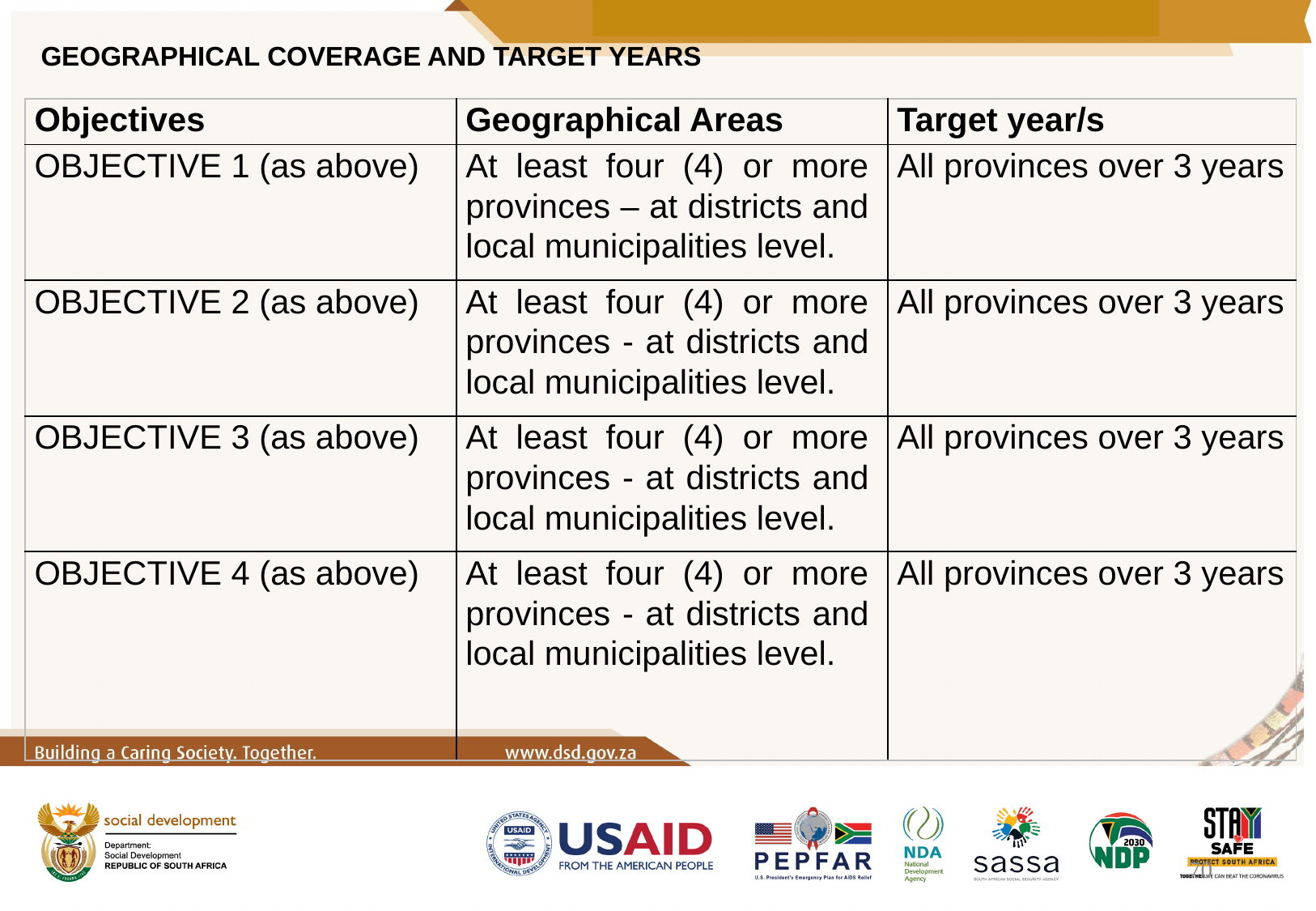

# GEOGRAPHICAL COVERAGE AND TARGET YEARS
| Objectives | Geographical Areas | Target year/s |
| --- | --- | --- |
| OBJECTIVE 1 (as above) | At least four (4) or more provinces – at districts and local municipalities level. | All provinces over 3 years |
| OBJECTIVE 2 (as above) | At least four (4) or more provinces - at districts and local municipalities level. | All provinces over 3 years |
| OBJECTIVE 3 (as above) | At least four (4) or more provinces - at districts and local municipalities level. | All provinces over 3 years |
| OBJECTIVE 4 (as above) | At least four (4) or more provinces - at districts and local municipalities level. | All provinces over 3 years |

70